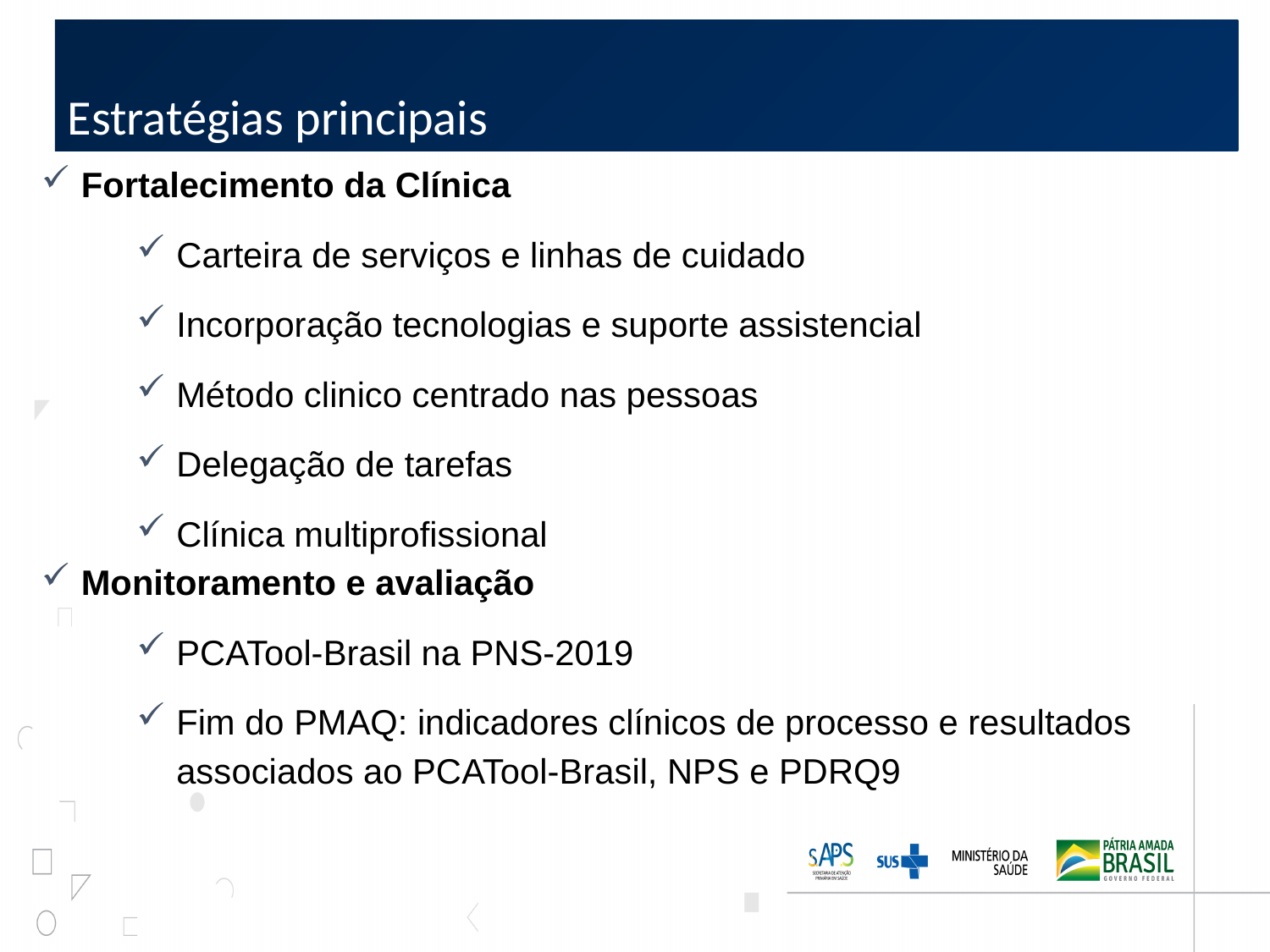

Estratégias principais
Fortalecimento da Clínica
Carteira de serviços e linhas de cuidado
Incorporação tecnologias e suporte assistencial
Método clinico centrado nas pessoas
Delegação de tarefas
Clínica multiprofissional
Monitoramento e avaliação
PCATool-Brasil na PNS-2019
Fim do PMAQ: indicadores clínicos de processo e resultados associados ao PCATool-Brasil, NPS e PDRQ9